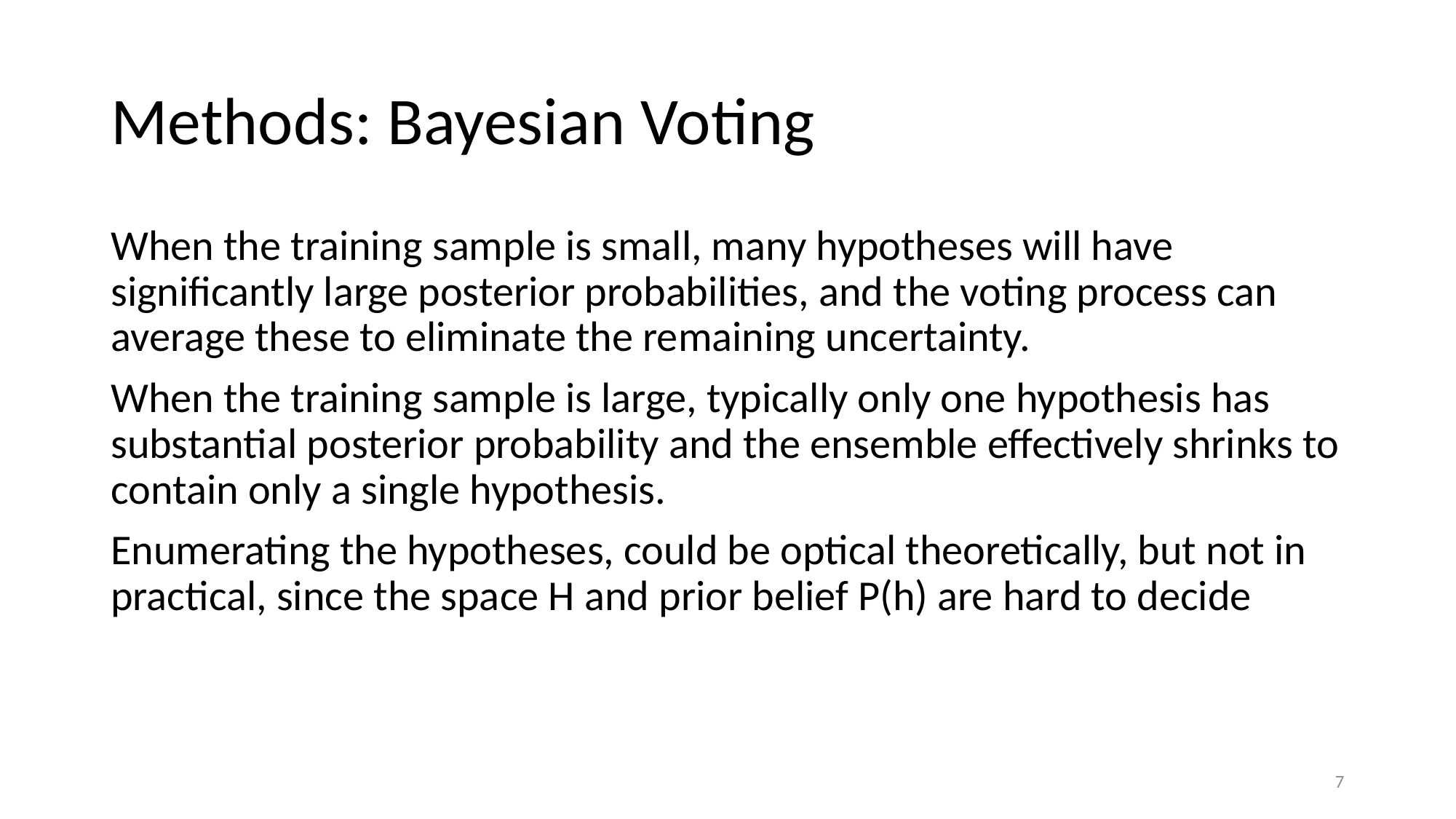

# Methods: Bayesian Voting
When the training sample is small, many hypotheses will have significantly large posterior probabilities, and the voting process can average these to eliminate the remaining uncertainty.
When the training sample is large, typically only one hypothesis has substantial posterior probability and the ensemble effectively shrinks to contain only a single hypothesis.
Enumerating the hypotheses, could be optical theoretically, but not in practical, since the space H and prior belief P(h) are hard to decide

7